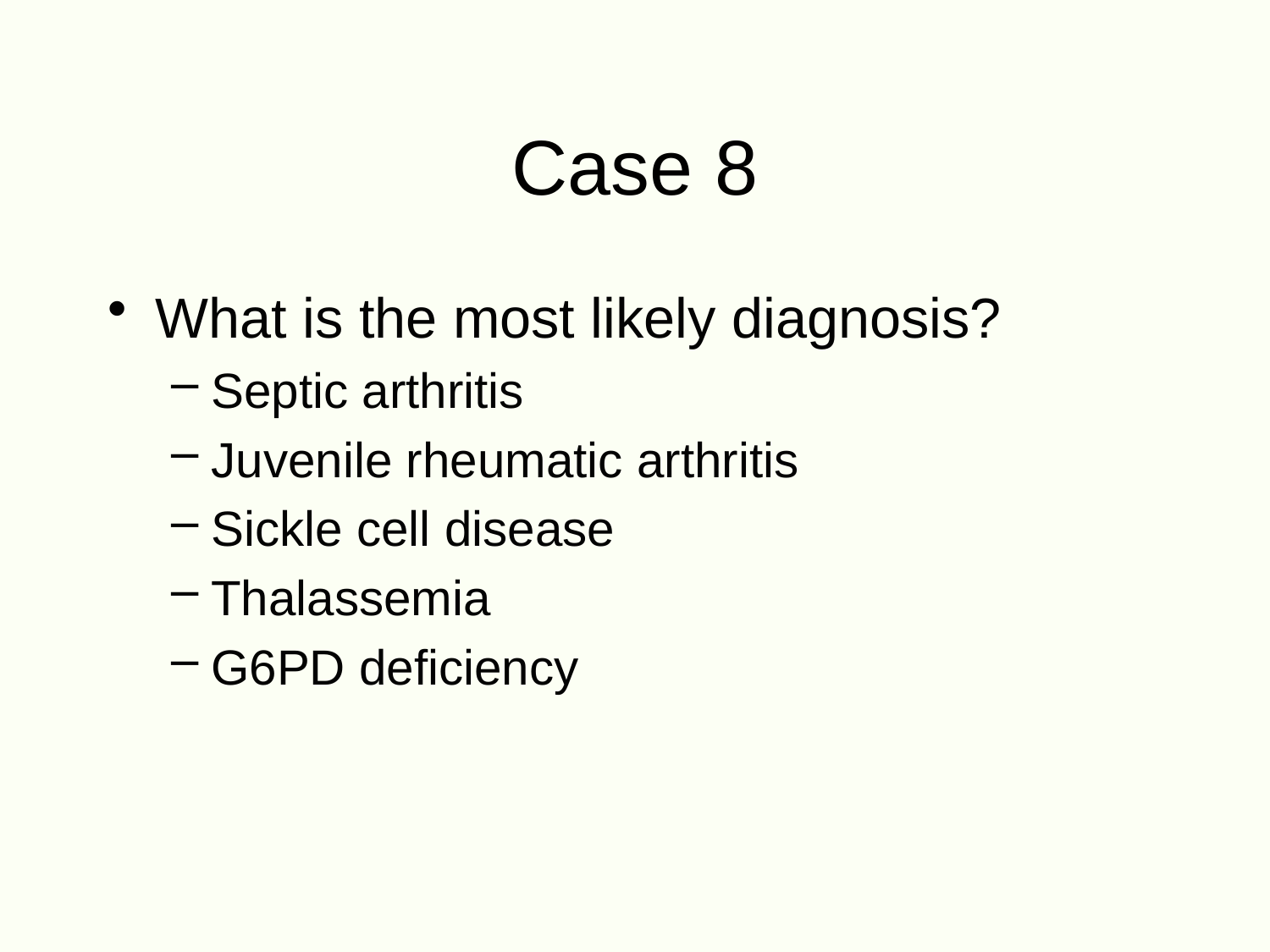

# Case 8
What is the most likely diagnosis?
Septic arthritis
Juvenile rheumatic arthritis
Sickle cell disease
Thalassemia
G6PD deficiency